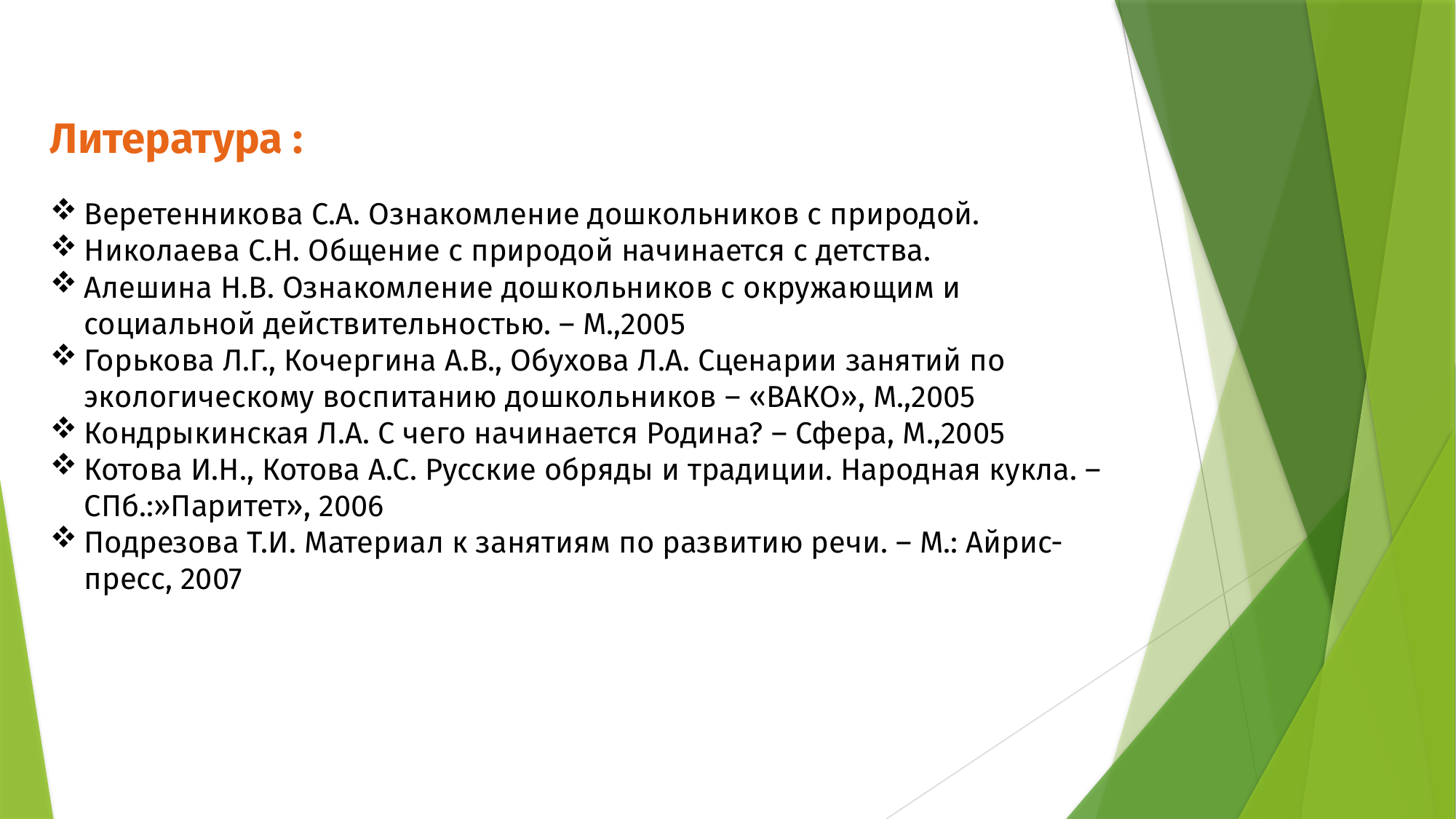

Литература :

Веретенникова С.А. Ознакомление дошкольников с природой.
Николаева С.Н. Общение с природой начинается с детства.
Алешина Н.В. Ознакомление дошкольников с окружающим и социальной действительностью. – М.,2005
Горькова Л.Г., Кочергина А.В., Обухова Л.А. Сценарии занятий по экологическому воспитанию дошкольников – «ВАКО», М.,2005
Кондрыкинская Л.А. С чего начинается Родина? – Сфера, М.,2005
Котова И.Н., Котова А.С. Русские обряды и традиции. Народная кукла. – СПб.:»Паритет», 2006
Подрезова Т.И. Материал к занятиям по развитию речи. – М.: Айрис-пресс, 2007